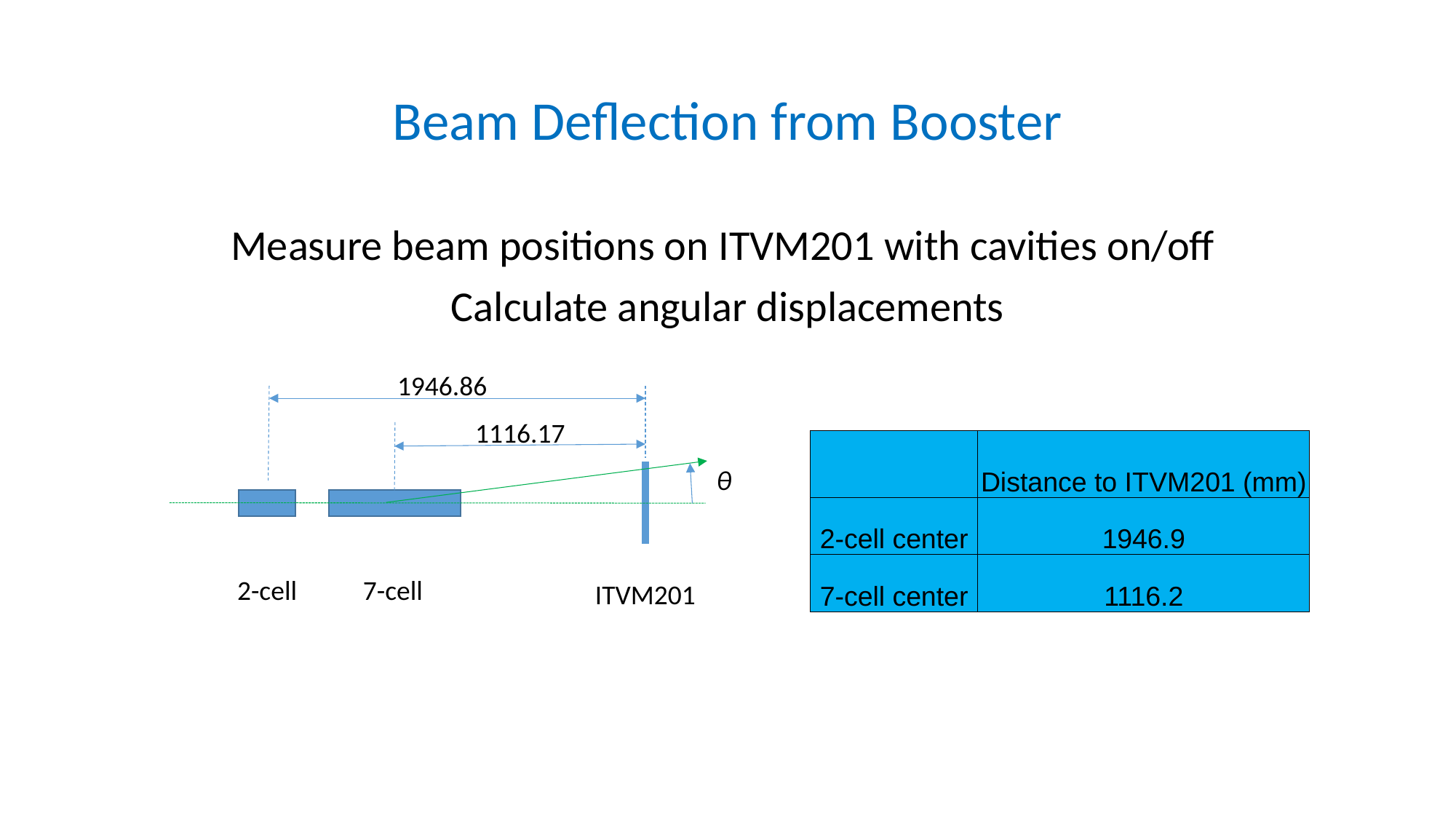

# Beam Deflection from Booster
Measure beam positions on ITVM201 with cavities on/off
Calculate angular displacements

1946.86
1116.17
|  | Distance to ITVM201 (mm) |
| --- | --- |
| 2-cell center | 1946.9 |
| 7-cell center | 1116.2 |
θ

2-cell
7-cell
ITVM201